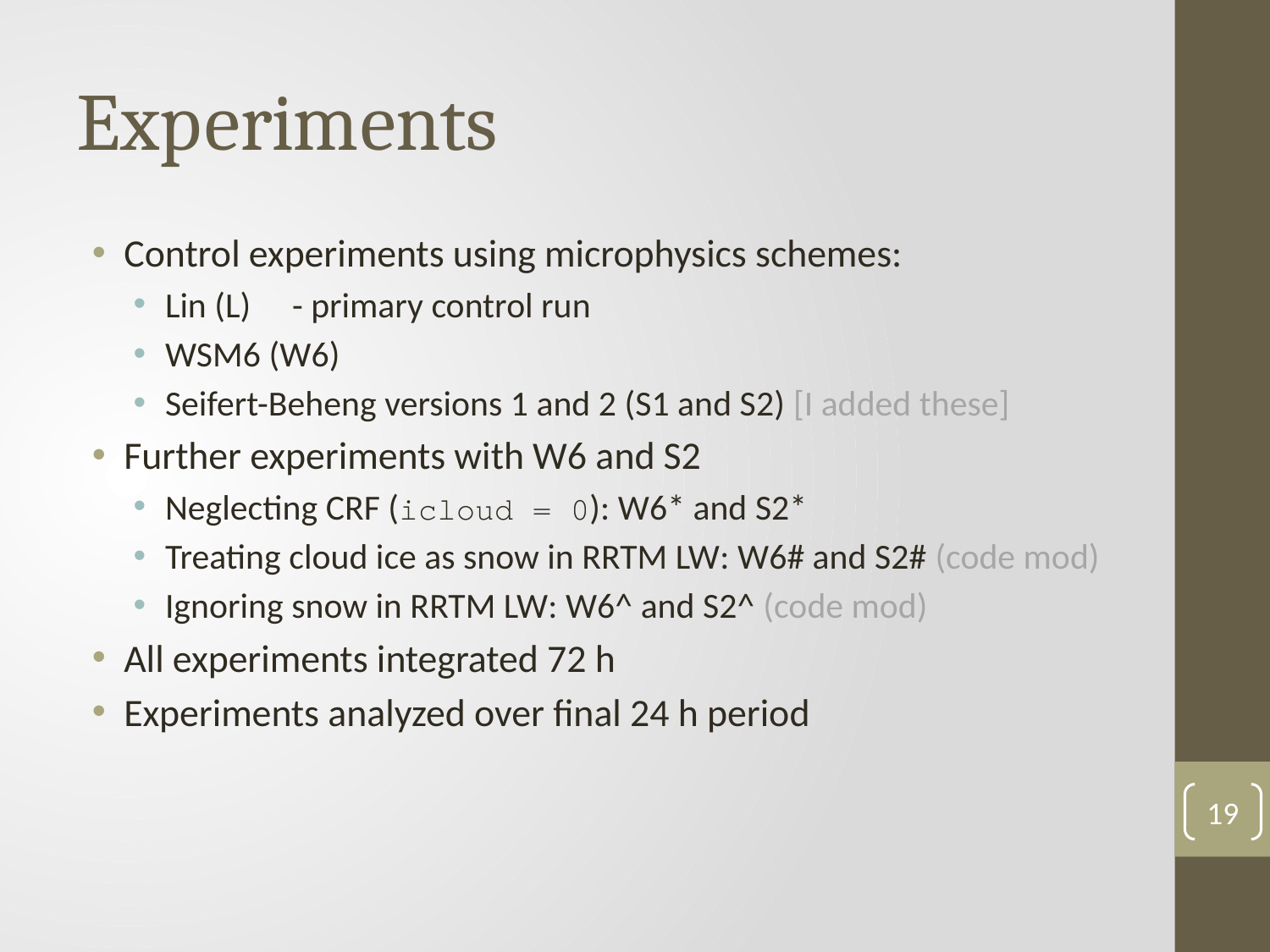

# Experiments
Control experiments using microphysics schemes:
Lin (L)	- primary control run
WSM6 (W6)
Seifert-Beheng versions 1 and 2 (S1 and S2) [I added these]
Further experiments with W6 and S2
Neglecting CRF (icloud = 0): W6* and S2*
Treating cloud ice as snow in RRTM LW: W6# and S2# (code mod)
Ignoring snow in RRTM LW: W6^ and S2^ (code mod)
All experiments integrated 72 h
Experiments analyzed over final 24 h period

19